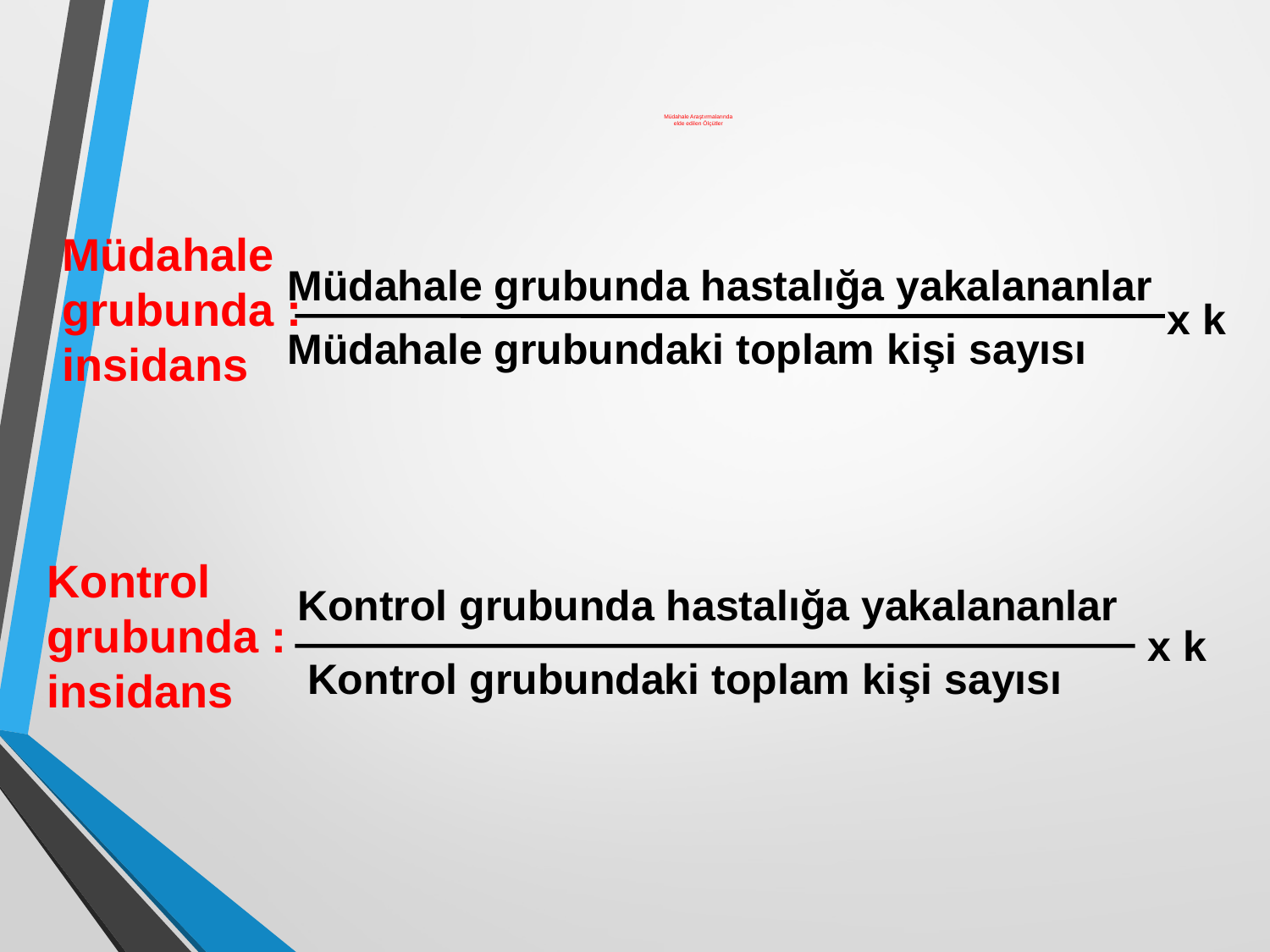

# Müdahale Araştırmalarında elde edilen Ölçütler
Müdahale grubunda : insidans
Müdahale grubunda hastalığa yakalananlar
x k
Müdahale grubundaki toplam kişi sayısı

Kontrol grubunda : insidans
Kontrol grubunda hastalığa yakalananlar
x k
Kontrol grubundaki toplam kişi sayısı